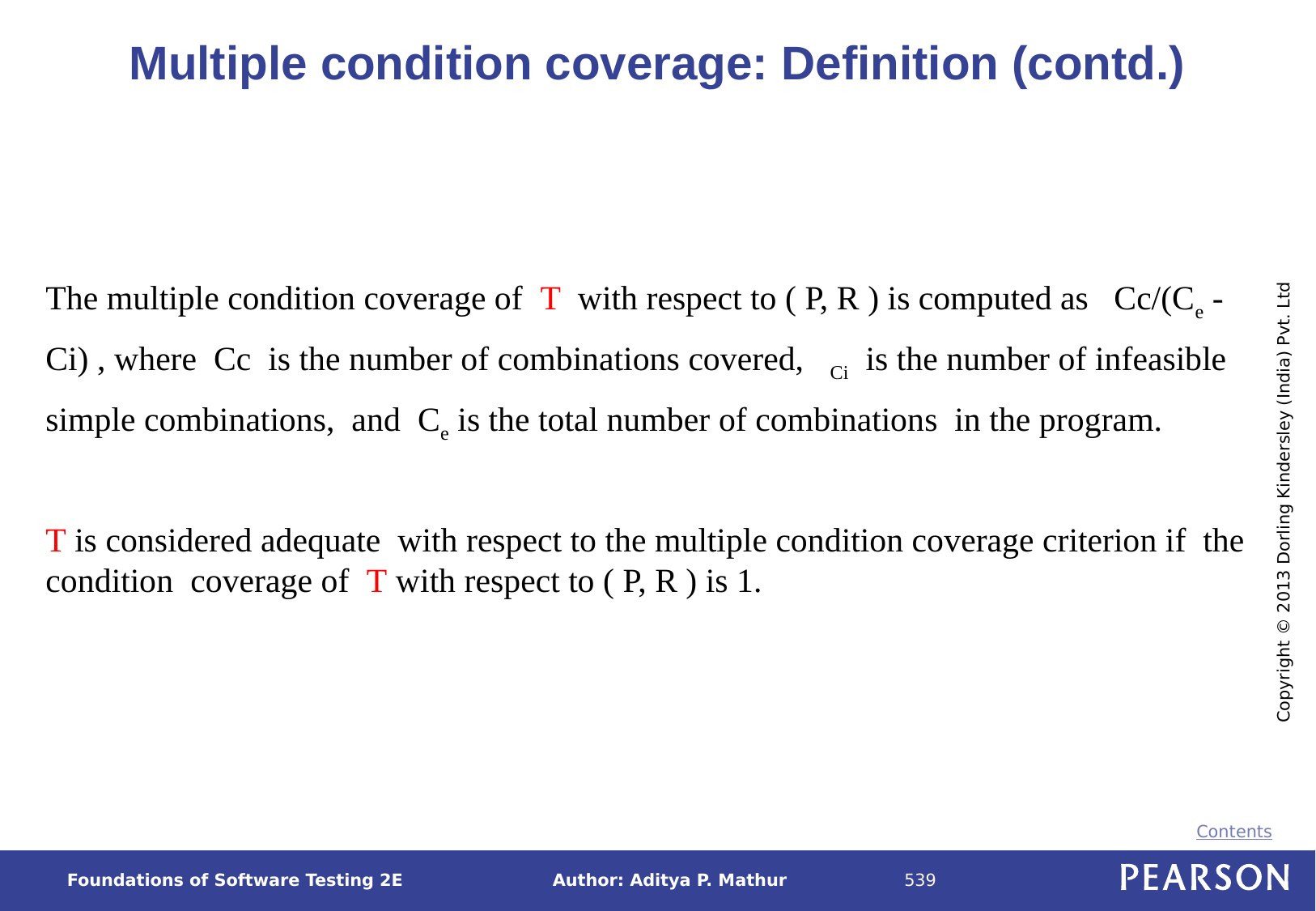

# Multiple condition coverage: Definition (contd.)
The multiple condition coverage of  T  with respect to ( P, R ) is computed as   Cc/(Ce -Ci) , where  Cc  is the number of combinations covered,   Ci  is the number of infeasible simple combinations,  and  Ce is the total number of combinations  in the program.

T is considered adequate  with respect to the multiple condition coverage criterion if  the condition  coverage of  T with respect to ( P, R ) is 1.